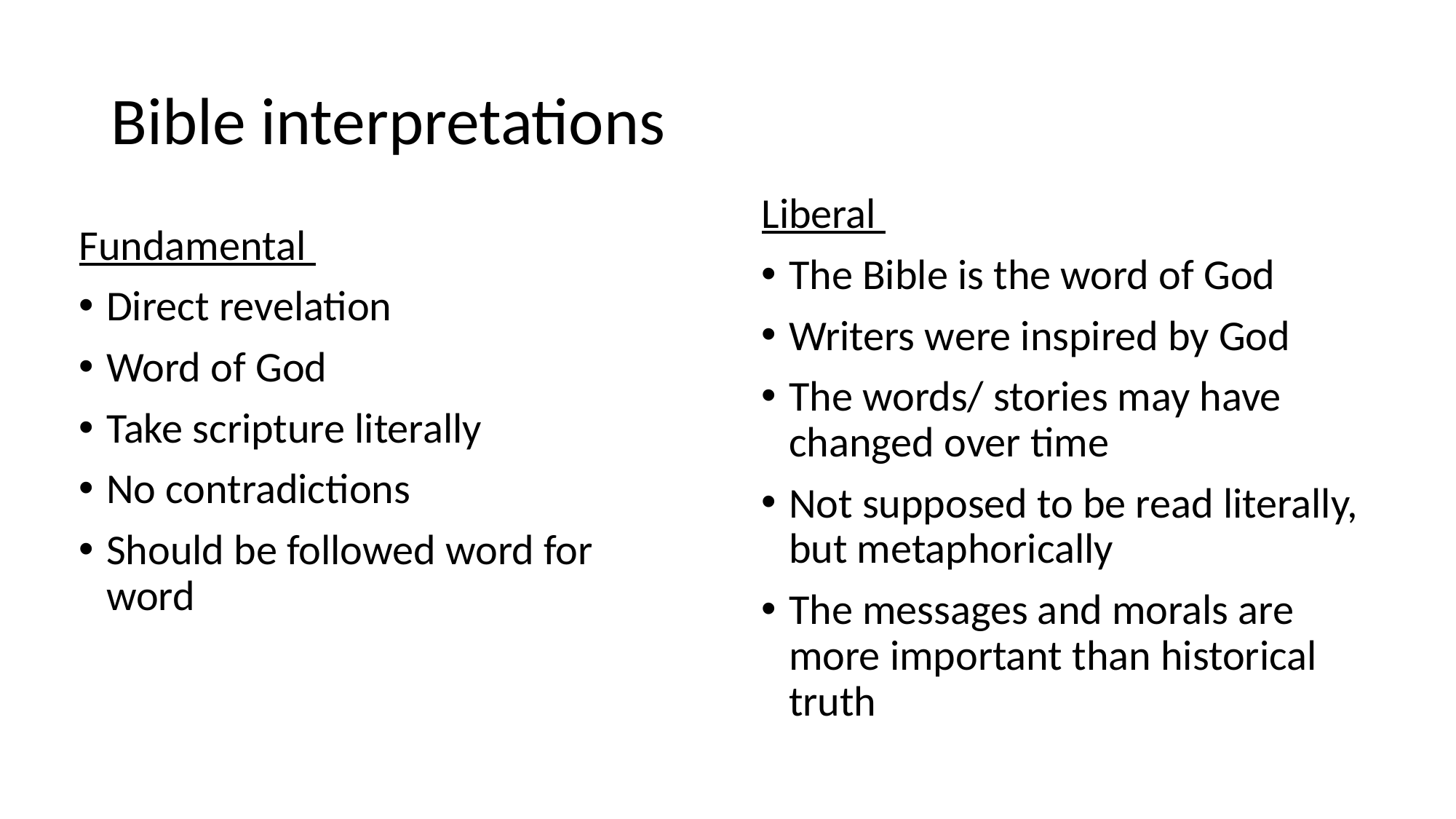

# Bible interpretations
Liberal
The Bible is the word of God
Writers were inspired by God
The words/ stories may have changed over time
Not supposed to be read literally, but metaphorically
The messages and morals are more important than historical truth

Fundamental
Direct revelation
Word of God
Take scripture literally
No contradictions
Should be followed word for word